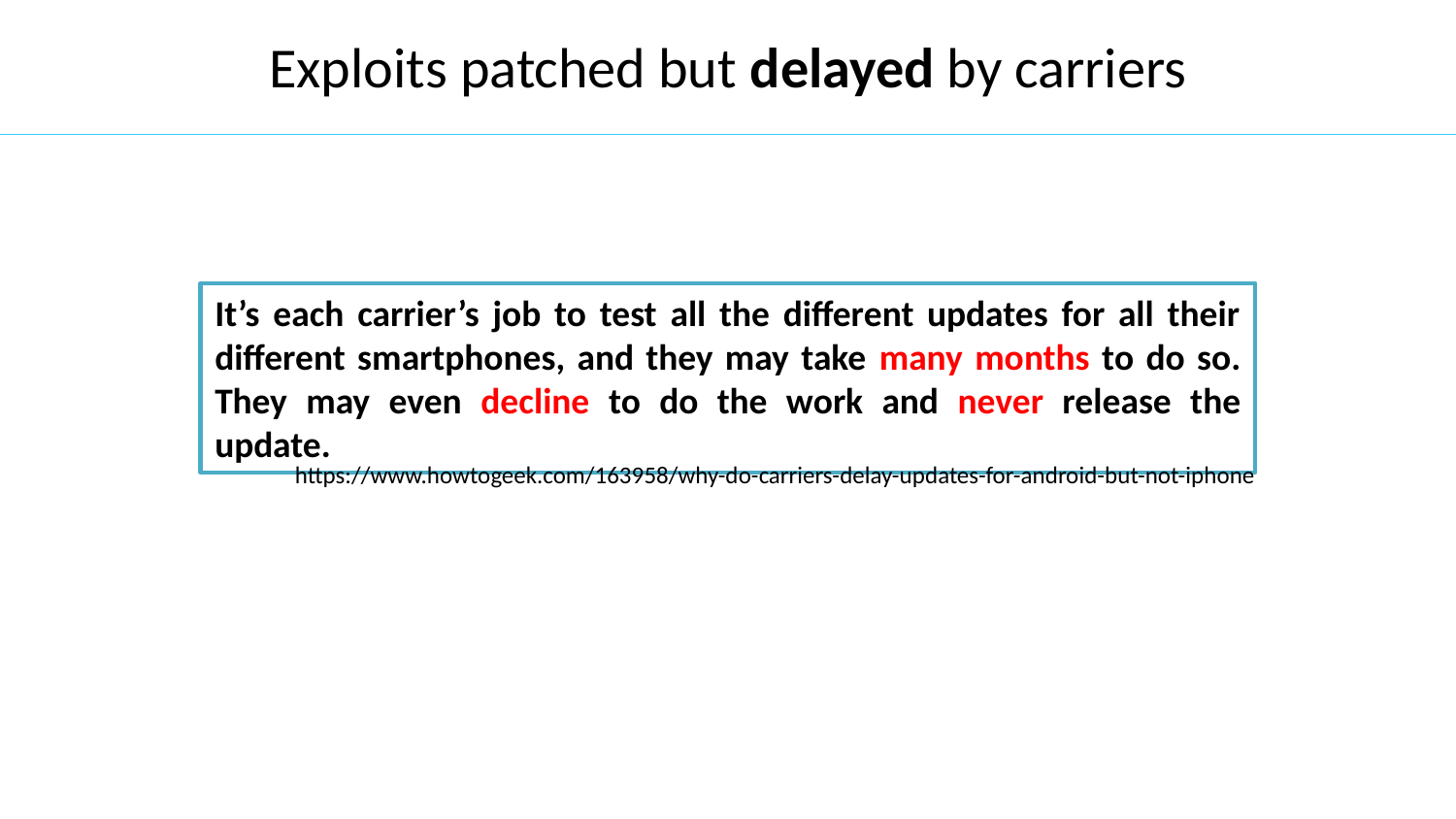

# Exploits patched but delayed by carriers
It’s each carrier’s job to test all the different updates for all their different smartphones, and they may take many months to do so. They may even decline to do the work and never release the update.
https://www.howtogeek.com/163958/why-do-carriers-delay-updates-for-android-but-not-iphone